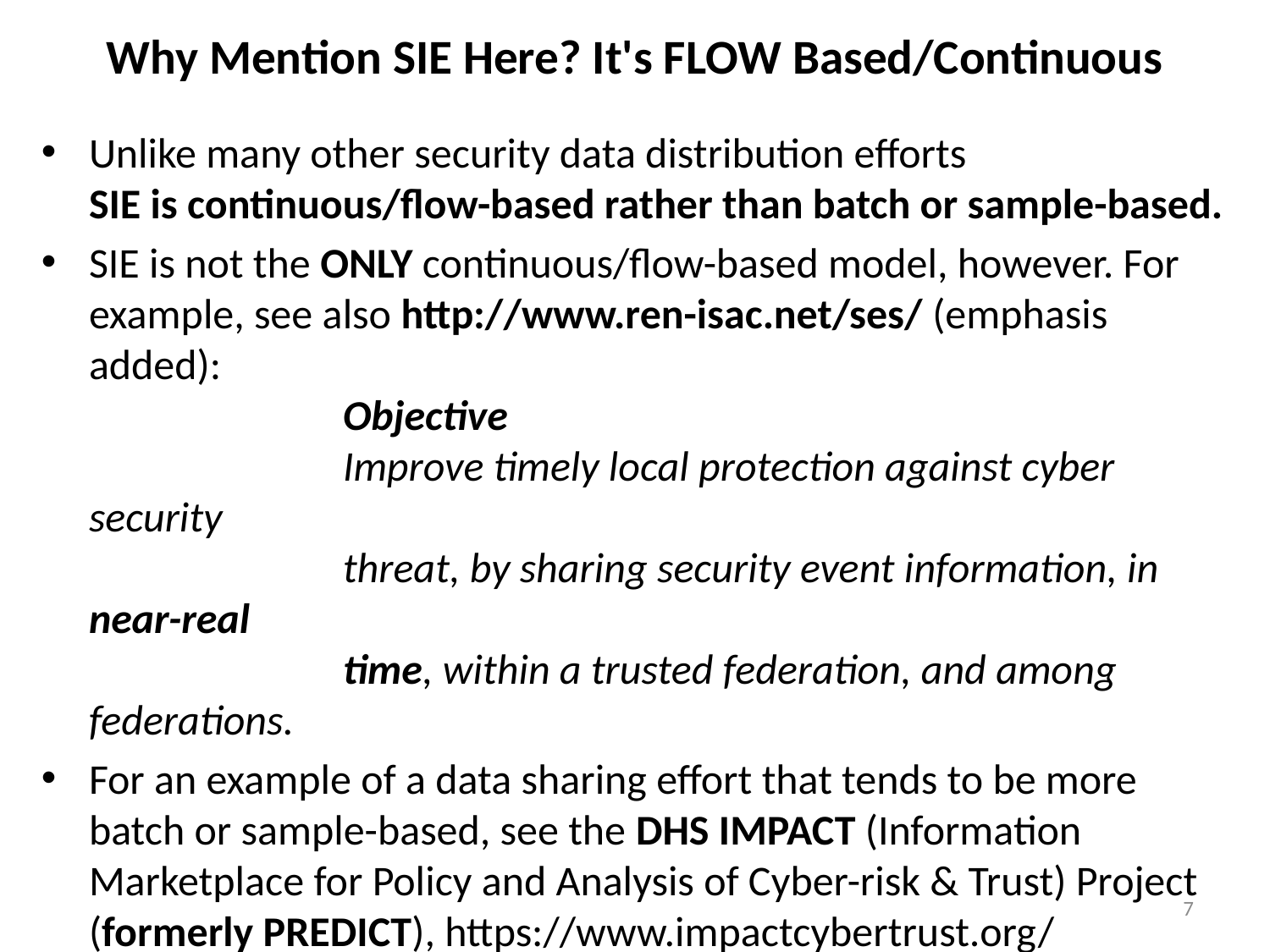

# Why Mention SIE Here? It's FLOW Based/Continuous
Unlike many other security data distribution efforts
SIE is continuous/flow-based rather than batch or sample-based.
SIE is not the ONLY continuous/flow-based model, however. For example, see also http://www.ren-isac.net/ses/ (emphasis added):
		Objective
		Improve timely local protection against cyber security
		threat, by sharing security event information, in near-real
		time, within a trusted federation, and among federations.
For an example of a data sharing effort that tends to be more batch or sample-based, see the DHS IMPACT (Information Marketplace for Policy and Analysis of Cyber-risk & Trust) Project (formerly PREDICT), https://www.impactcybertrust.org/
Another nice resource describing some ongoing and one-time data snapshots: http://www.caida.org/data/overview/
7